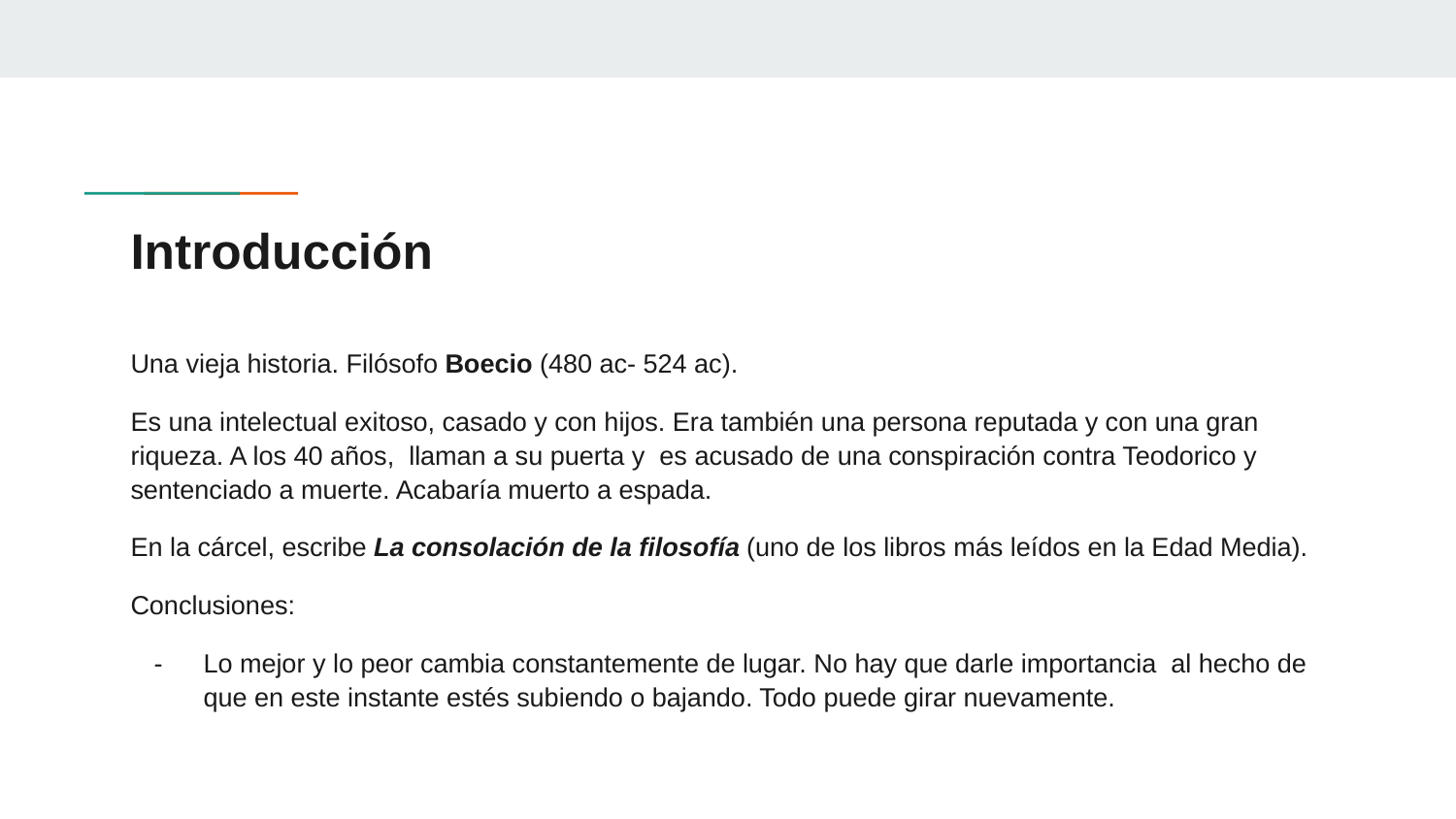

# Introducción
Una vieja historia. Filósofo Boecio (480 ac- 524 ac).
Es una intelectual exitoso, casado y con hijos. Era también una persona reputada y con una gran riqueza. A los 40 años,  llaman a su puerta y  es acusado de una conspiración contra Teodorico y sentenciado a muerte. Acabaría muerto a espada.
En la cárcel, escribe La consolación de la filosofía (uno de los libros más leídos en la Edad Media).
Conclusiones:
Lo mejor y lo peor cambia constantemente de lugar. No hay que darle importancia  al hecho de que en este instante estés subiendo o bajando. Todo puede girar nuevamente.